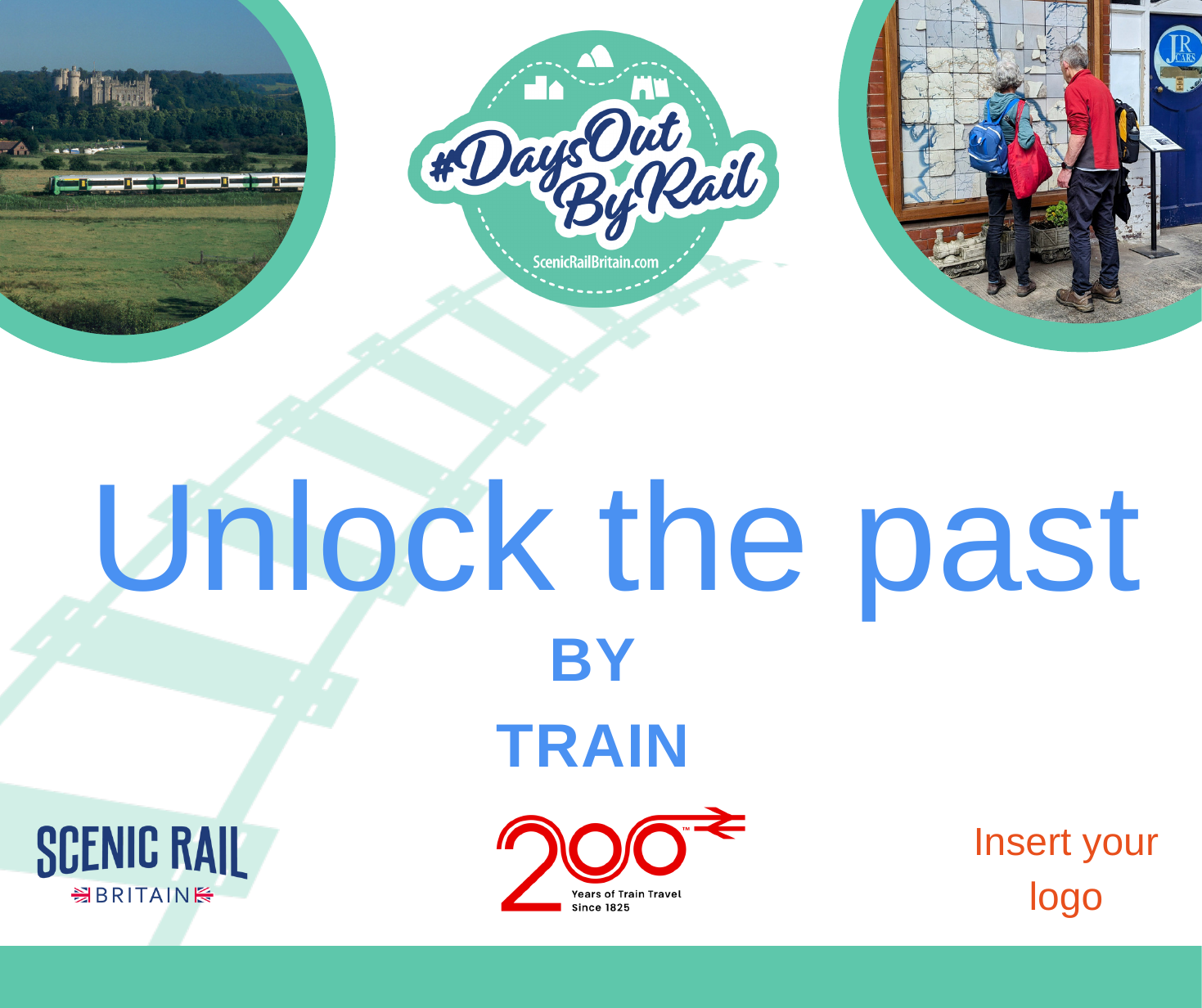

Unlock the past
BY TRAIN

Insert your logo